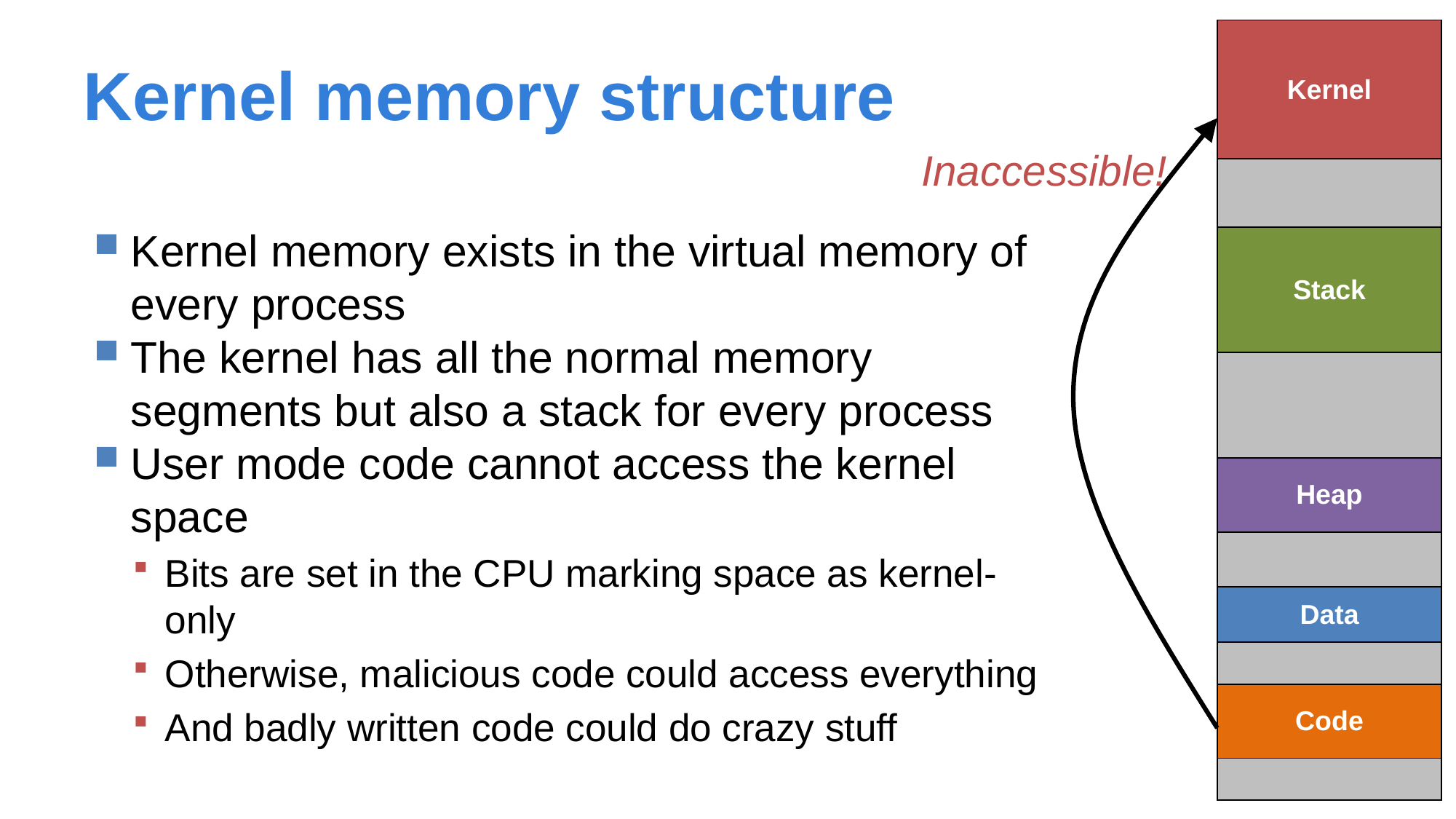

# Kernel memory structure
| Kernel |
| --- |
|  |
| Stack |
|  |
| Heap |
|  |
| Data |
|  |
| Code |
|  |

Inaccessible!
Kernel memory exists in the virtual memory of every process
The kernel has all the normal memory segments but also a stack for every process
User mode code cannot access the kernel space
Bits are set in the CPU marking space as kernel-only
Otherwise, malicious code could access everything
And badly written code could do crazy stuff